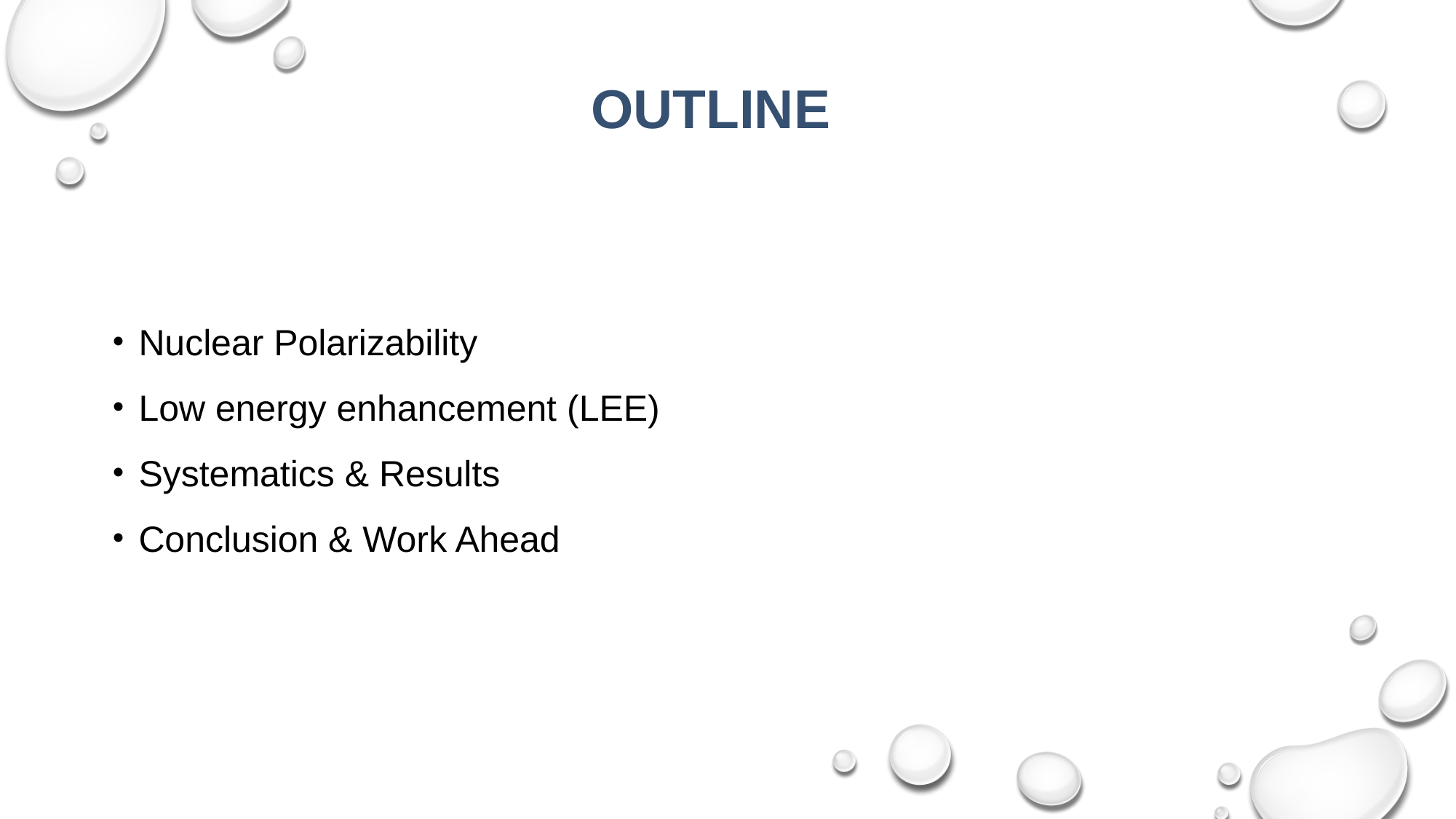

Outline
Nuclear Polarizability​
Low energy enhancement (LEE)​
Systematics & Results​
Conclusion & Work Ahead